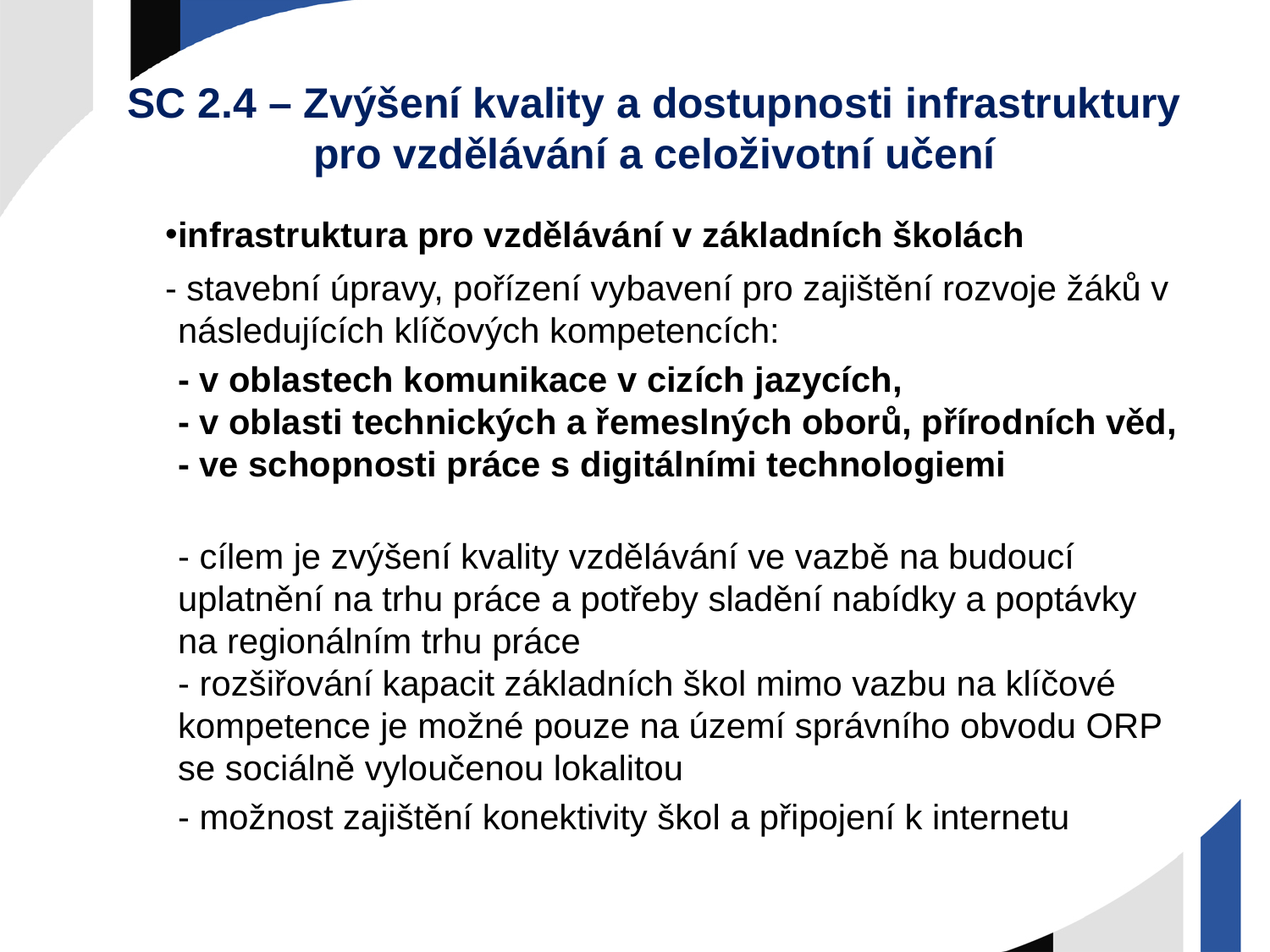

# SC 2.4 – Zvýšení kvality a dostupnosti infrastruktury pro vzdělávání a celoživotní učení
infrastruktura pro vzdělávání v základních školách
- stavební úpravy, pořízení vybavení pro zajištění rozvoje žáků v následujících klíčových kompetencích:
	- v oblastech komunikace v cizích jazycích,
	- v oblasti technických a řemeslných oborů, přírodních věd,
	- ve schopnosti práce s digitálními technologiemi

	- cílem je zvýšení kvality vzdělávání ve vazbě na budoucí uplatnění na trhu práce a potřeby sladění nabídky a poptávky na regionálním trhu práce
	- rozšiřování kapacit základních škol mimo vazbu na klíčové kompetence je možné pouze na území správního obvodu ORP se sociálně vyloučenou lokalitou
	- možnost zajištění konektivity škol a připojení k internetu